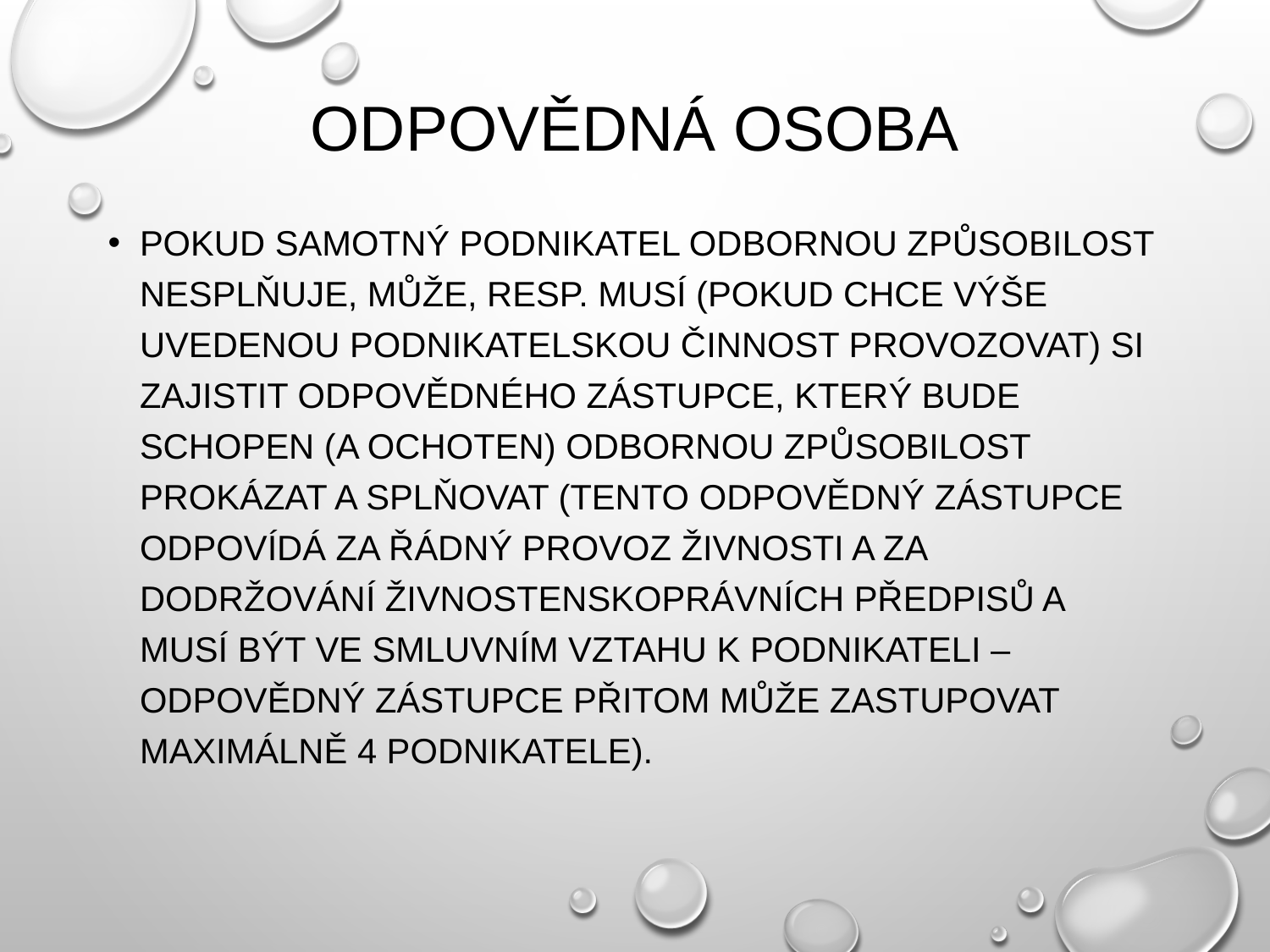

# Odpovědná osoba
Pokud samotný podnikatel odbornou způsobilost nesplňuje, může, resp. musí (pokud chce výše uvedenou podnikatelskou činnost provozovat) si zajistit odpovědného zástupce, který bude schopen (a ochoten) odbornou způsobilost prokázat a splňovat (tento odpovědný zástupce odpovídá za řádný provoz živnosti a za dodržování živnostenskoprávních předpisů a musí být ve smluvním vztahu k podnikateli – odpovědný zástupce přitom může zastupovat maximálně 4 podnikatele).